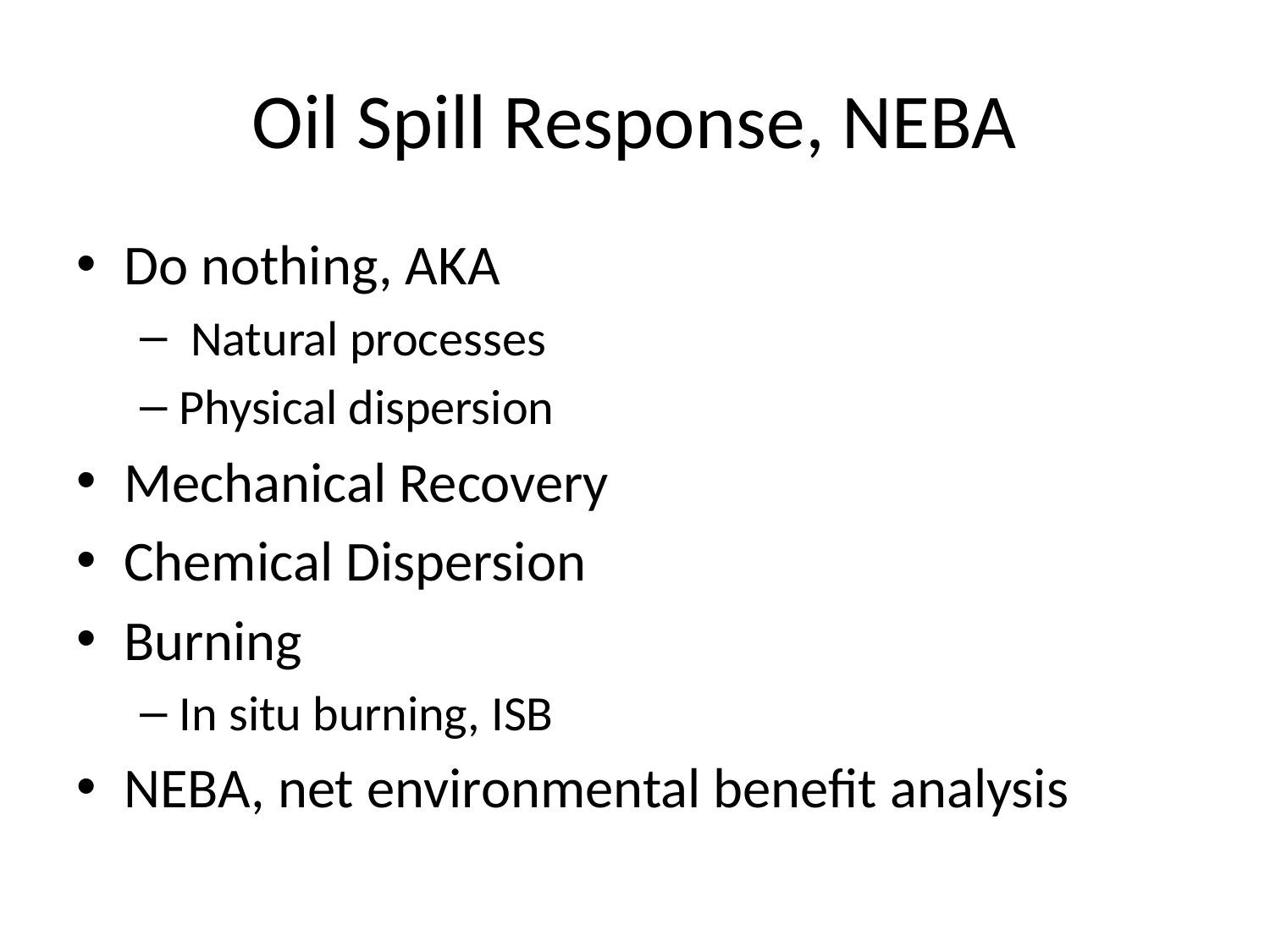

# Oil Spill Response, NEBA
Do nothing, AKA
 Natural processes
Physical dispersion
Mechanical Recovery
Chemical Dispersion
Burning
In situ burning, ISB
NEBA, net environmental benefit analysis